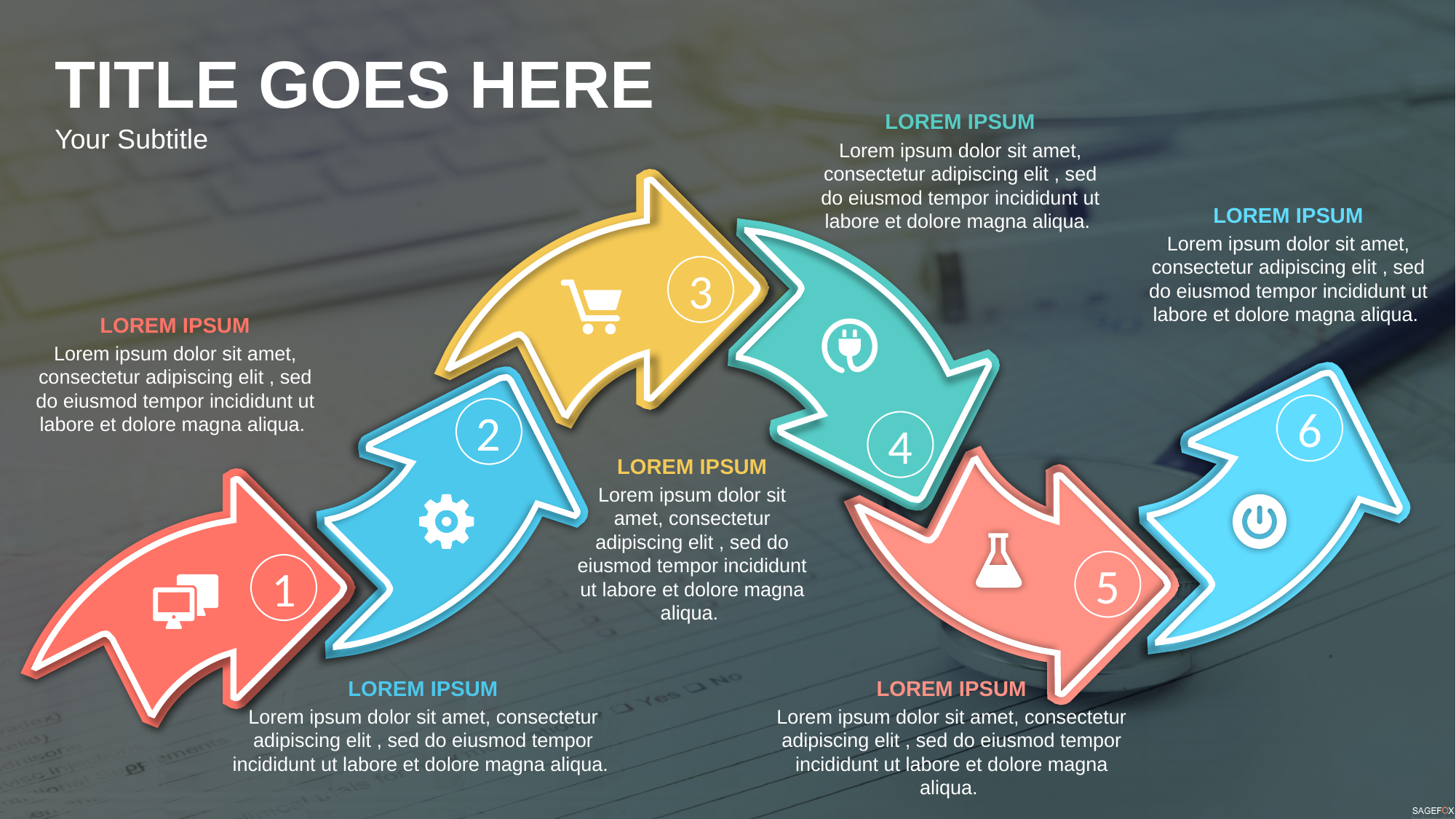

TITLE GOES HERE
Your Subtitle
LOREM IPSUM
Lorem ipsum dolor sit amet, consectetur adipiscing elit , sed do eiusmod tempor incididunt ut labore et dolore magna aliqua.

LOREM IPSUM
Lorem ipsum dolor sit amet, consectetur adipiscing elit , sed do eiusmod tempor incididunt ut labore et dolore magna aliqua.

3

LOREM IPSUM
Lorem ipsum dolor sit amet, consectetur adipiscing elit , sed do eiusmod tempor incididunt ut labore et dolore magna aliqua.

6
2
4

LOREM IPSUM
Lorem ipsum dolor sit amet, consectetur adipiscing elit , sed do eiusmod tempor incididunt ut labore et dolore magna aliqua.

5
1

LOREM IPSUM
Lorem ipsum dolor sit amet, consectetur adipiscing elit , sed do eiusmod tempor incididunt ut labore et dolore magna aliqua.
LOREM IPSUM
Lorem ipsum dolor sit amet, consectetur adipiscing elit , sed do eiusmod tempor incididunt ut labore et dolore magna aliqua.